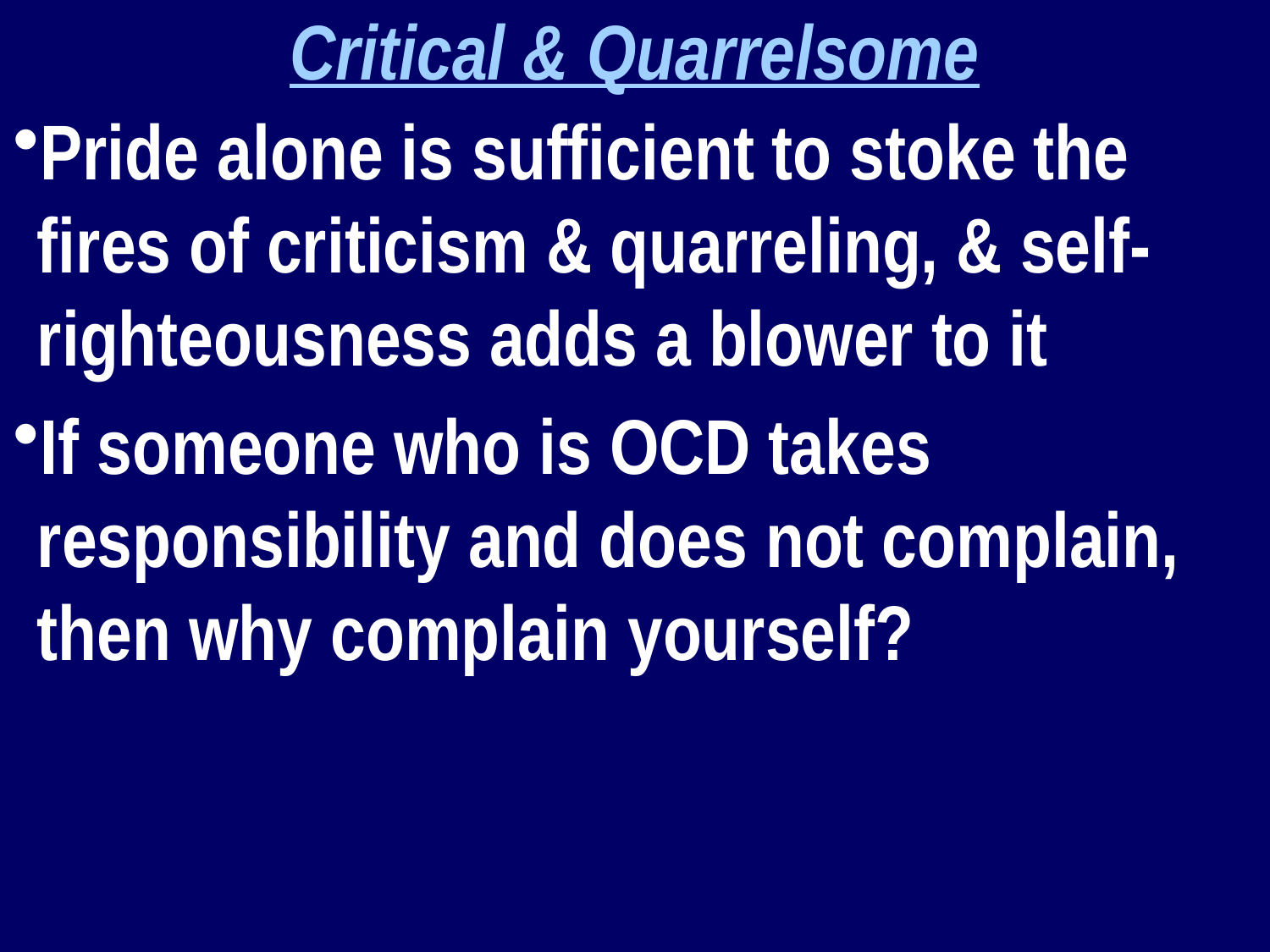

Critical & Quarrelsome
Pride alone is sufficient to stoke the fires of criticism & quarreling, & self-righteousness adds a blower to it
If someone who is OCD takes responsibility and does not complain, then why complain yourself?